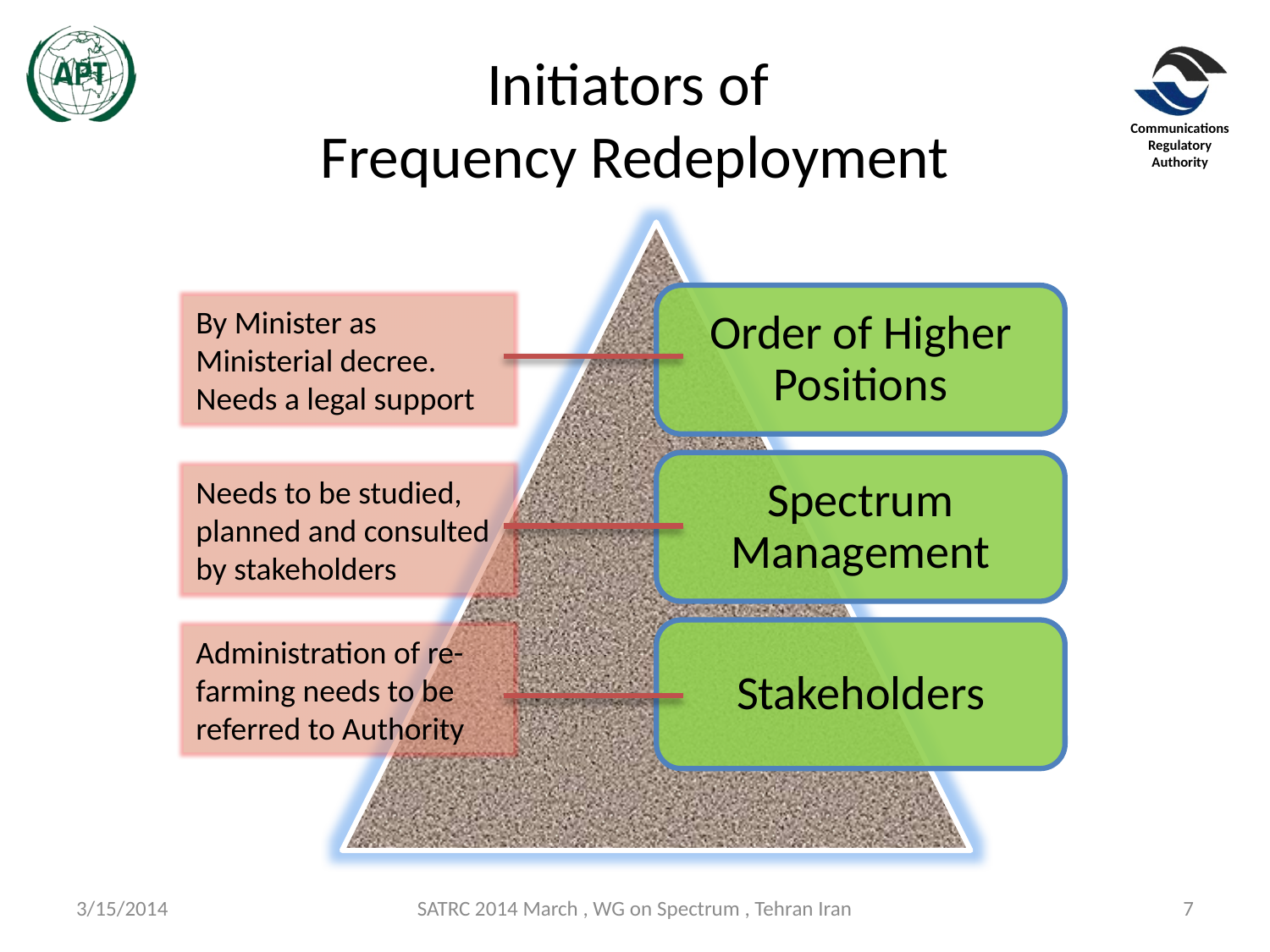

# Initiators of Frequency Redeployment
Order of Higher Positions
Spectrum Management
Stakeholders
By Minister as Ministerial decree. Needs a legal support
Needs to be studied, planned and consulted by stakeholders
Administration of re-farming needs to be referred to Authority
3/15/2014
SATRC 2014 March , WG on Spectrum , Tehran Iran
7